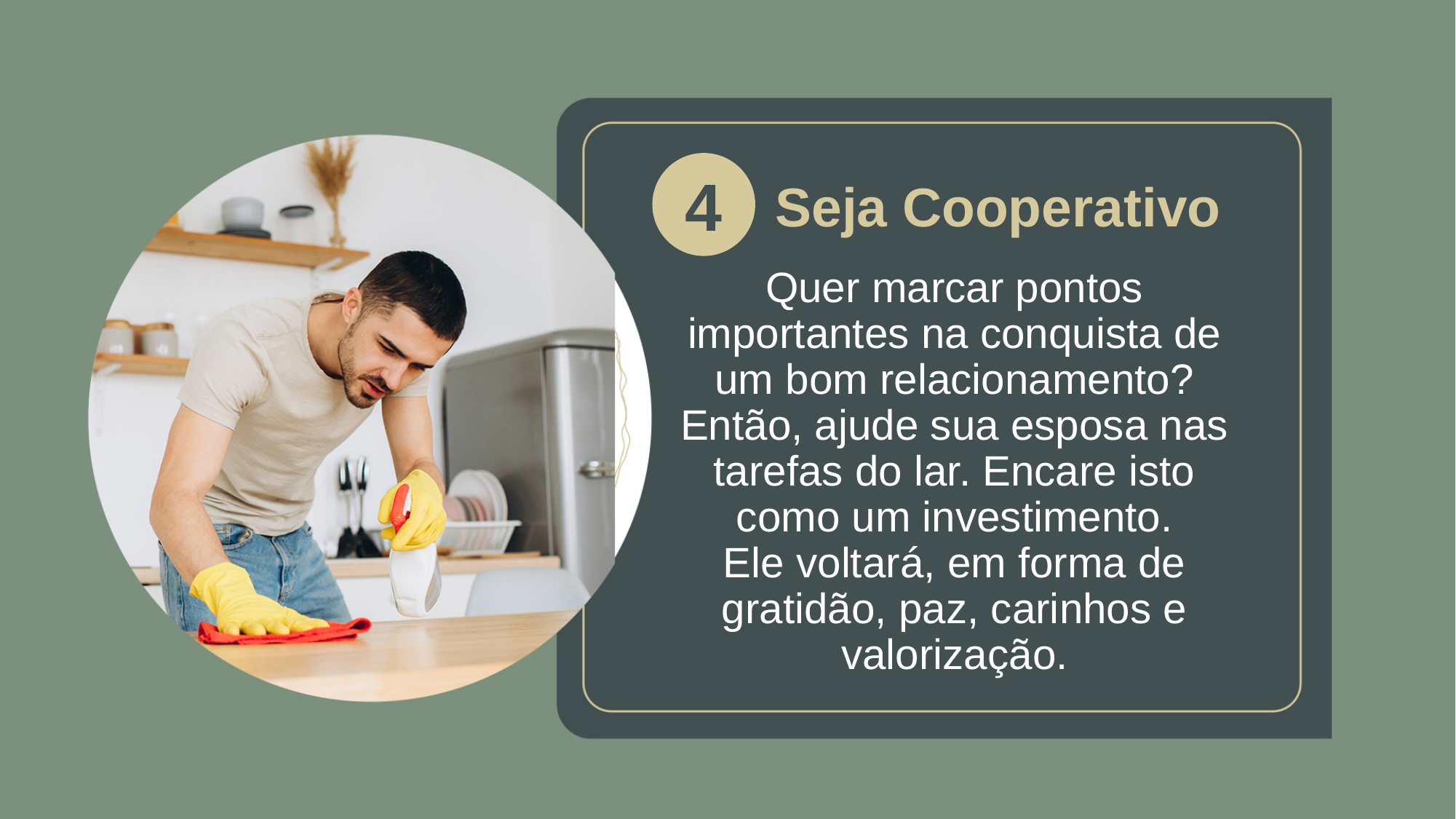

Seja Cooperativo
4
Quer marcar pontos importantes na conquista de um bom relacionamento?
Então, ajude sua esposa nas tarefas do lar. Encare isto como um investimento.
Ele voltará, em forma de gratidão, paz, carinhos e valorização.